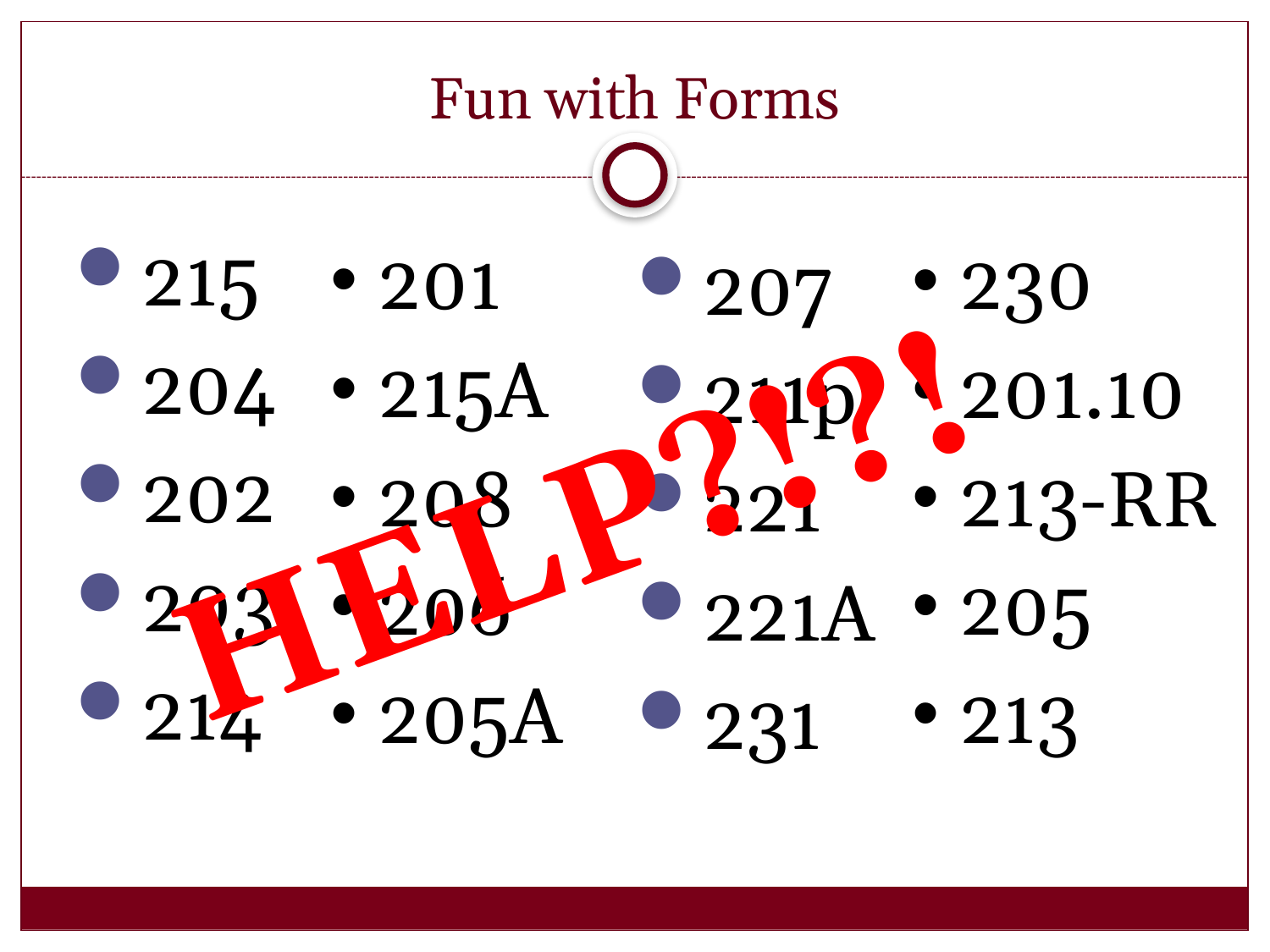

# Fun with Forms
215
204
202
203
214
201
215A
208
206
205A
230
201.10
213-RR
205
213
207
211p
221
221A
231
HELP?!?!